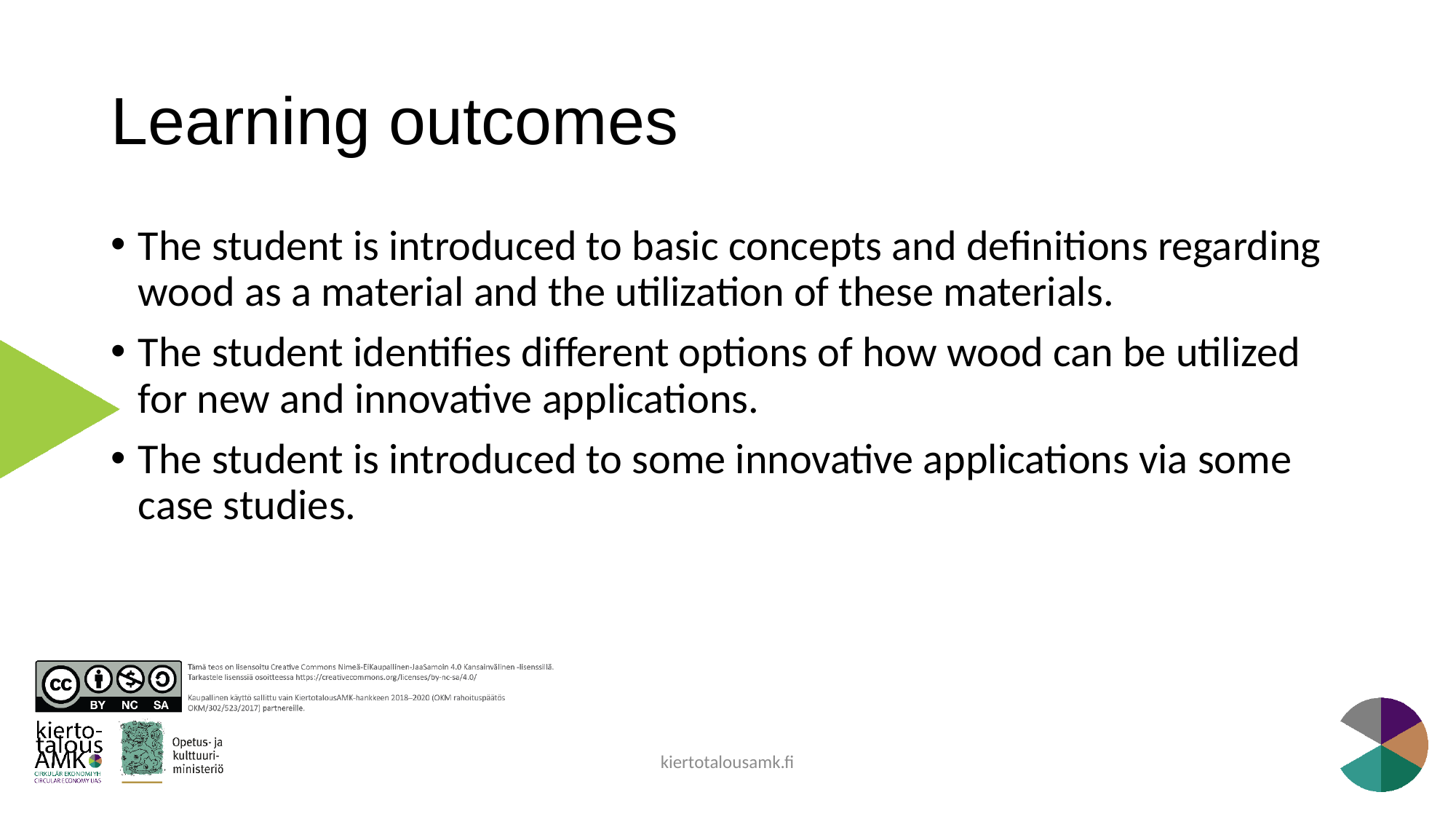

# Learning outcomes
The student is introduced to basic concepts and definitions regarding wood as a material and the utilization of these materials.
The student identifies different options of how wood can be utilized for new and innovative applications.
The student is introduced to some innovative applications via some case studies.
kiertotalousamk.fi